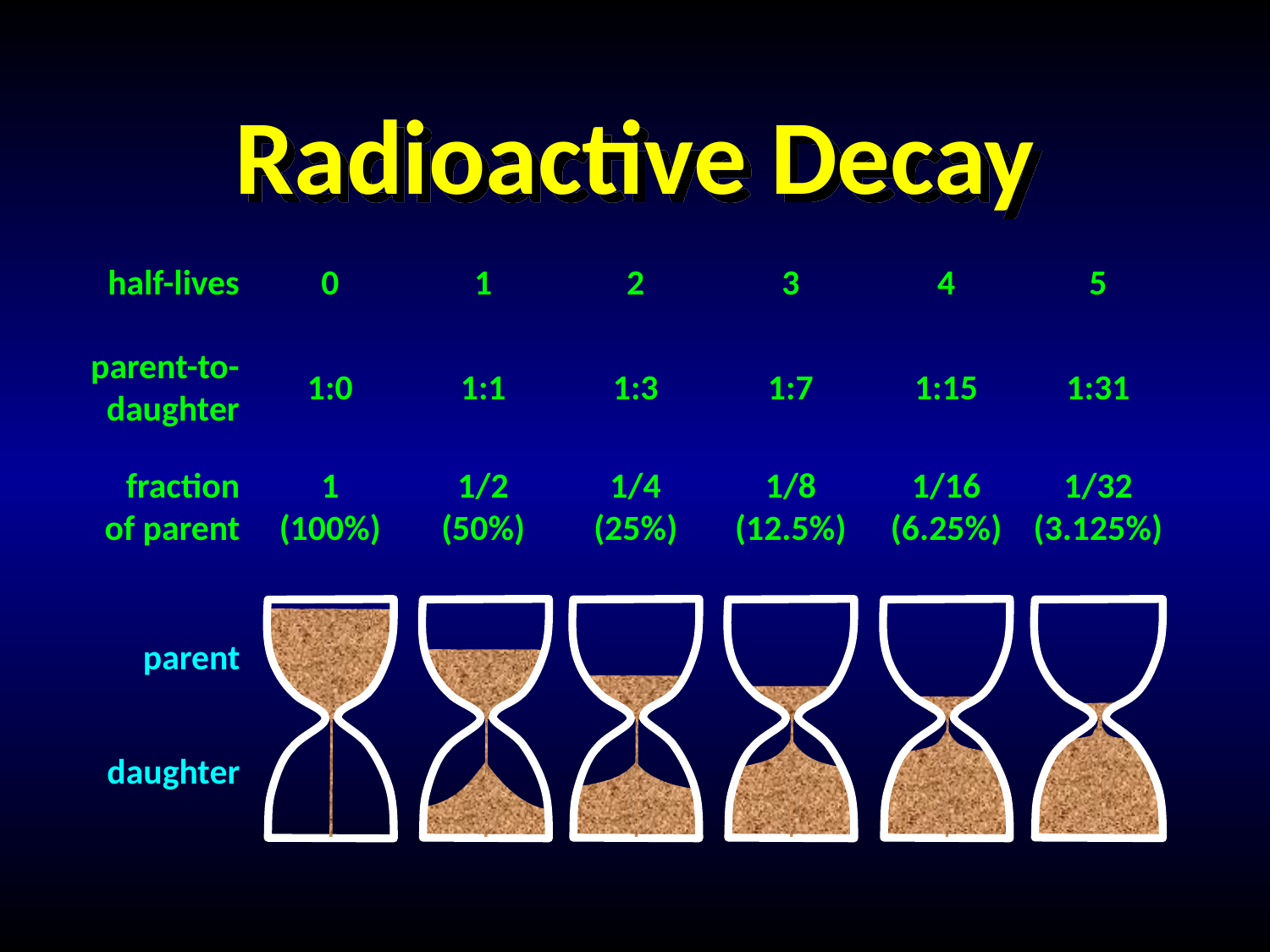

Radioactive Decay
half-lives
0
1
1:1
1/2
(50%)

2
1:3
1/4
(25%)

3
1:7
1/8
(12.5%)

4
1:15
1/16
(6.25%)

5
1:31
1/32
(3.125%)

parent-to-
daughter
1:0
fraction
of parent
1
(100%)

parent
daughter